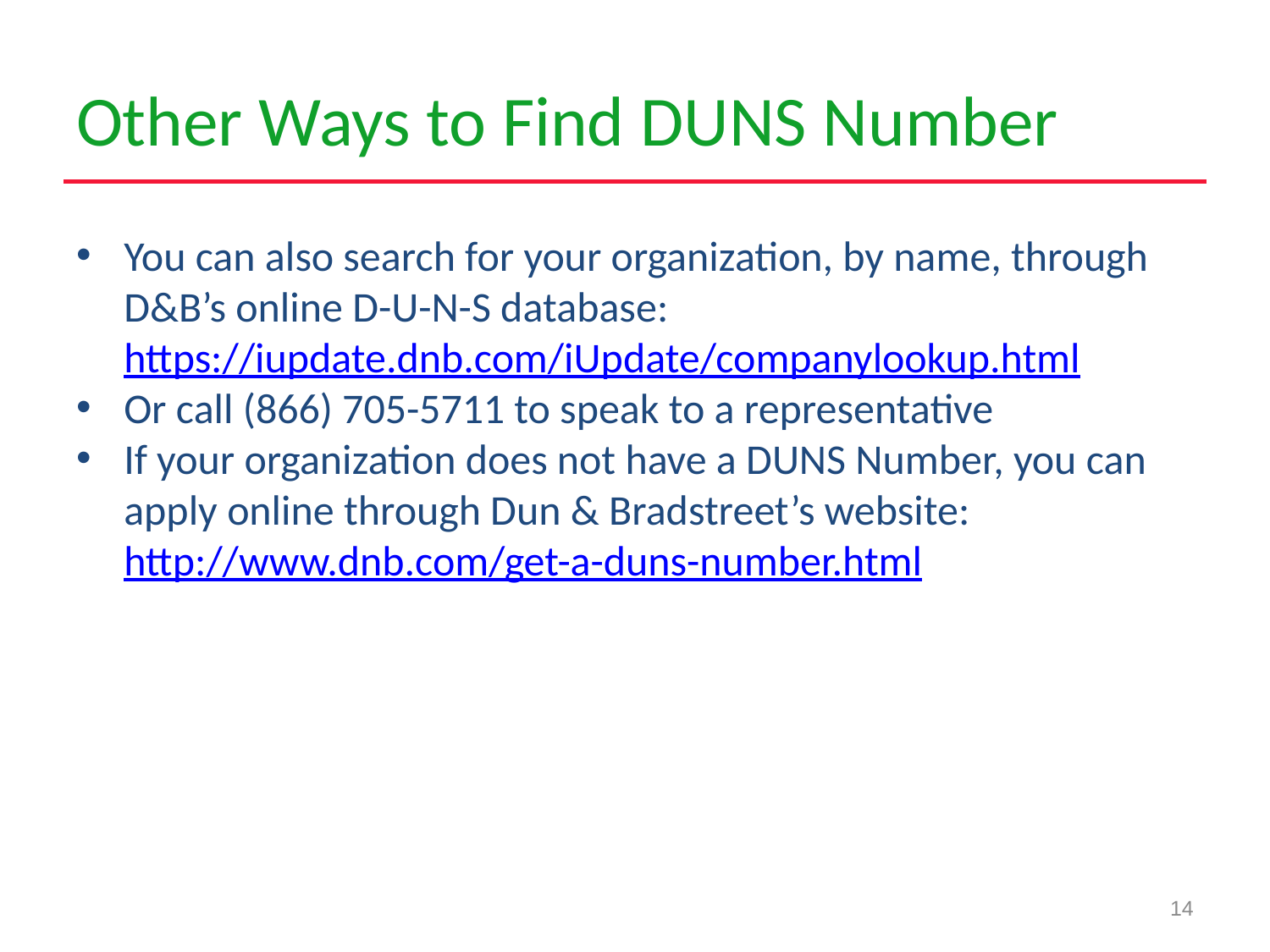

# Other Ways to Find DUNS Number
You can also search for your organization, by name, through D&B’s online D-U-N-S database: https://iupdate.dnb.com/iUpdate/companylookup.html
Or call (866) 705-5711 to speak to a representative
If your organization does not have a DUNS Number, you can apply online through Dun & Bradstreet’s website: http://www.dnb.com/get-a-duns-number.html
14